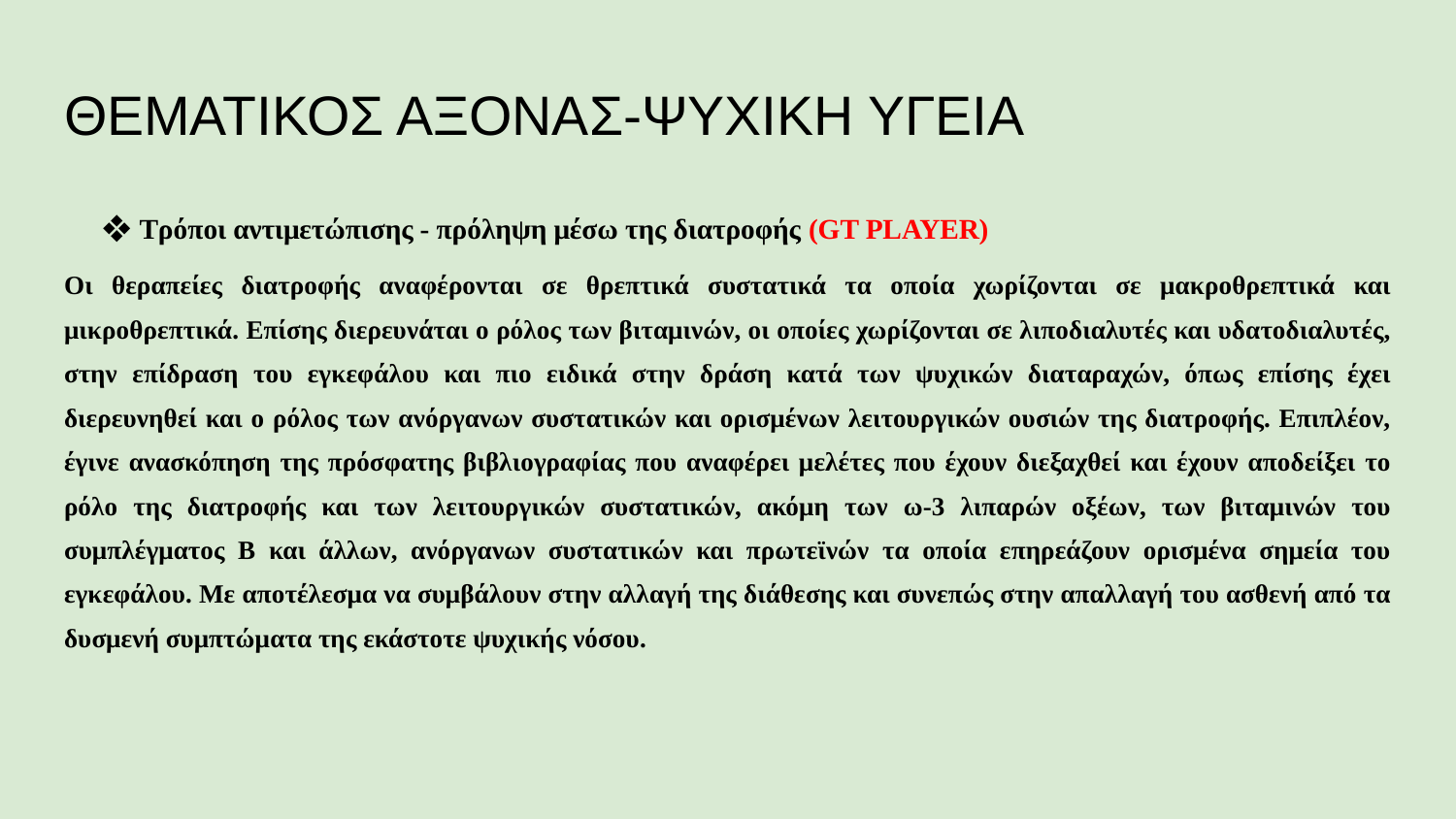

# ΘΕΜΑΤΙΚΟΣ ΑΞΟΝΑΣ-ΨΥΧΙΚΗ ΥΓΕΙΑ
❖ 	Τρόποι αντιμετώπισης - πρόληψη μέσω της διατροφής (GT PLAYER)
Οι θεραπείες διατροφής αναφέρονται σε θρεπτικά συστατικά τα οποία χωρίζονται σε μακροθρεπτικά και μικροθρεπτικά. Επίσης διερευνάται ο ρόλος των βιταμινών, οι οποίες χωρίζονται σε λιποδιαλυτές και υδατοδιαλυτές, στην επίδραση του εγκεφάλου και πιο ειδικά στην δράση κατά των ψυχικών διαταραχών, όπως επίσης έχει διερευνηθεί και ο ρόλος των ανόργανων συστατικών και ορισμένων λειτουργικών ουσιών της διατροφής. Επιπλέον, έγινε ανασκόπηση της πρόσφατης βιβλιογραφίας που αναφέρει μελέτες που έχουν διεξαχθεί και έχουν αποδείξει το ρόλο της διατροφής και των λειτουργικών συστατικών, ακόμη των ω-3 λιπαρών οξέων, των βιταμινών του συμπλέγματος Β και άλλων, ανόργανων συστατικών και πρωτεϊνών τα οποία επηρεάζουν ορισμένα σημεία του εγκεφάλου. Με αποτέλεσμα να συμβάλουν στην αλλαγή της διάθεσης και συνεπώς στην απαλλαγή του ασθενή από τα δυσμενή συμπτώματα της εκάστοτε ψυχικής νόσου.